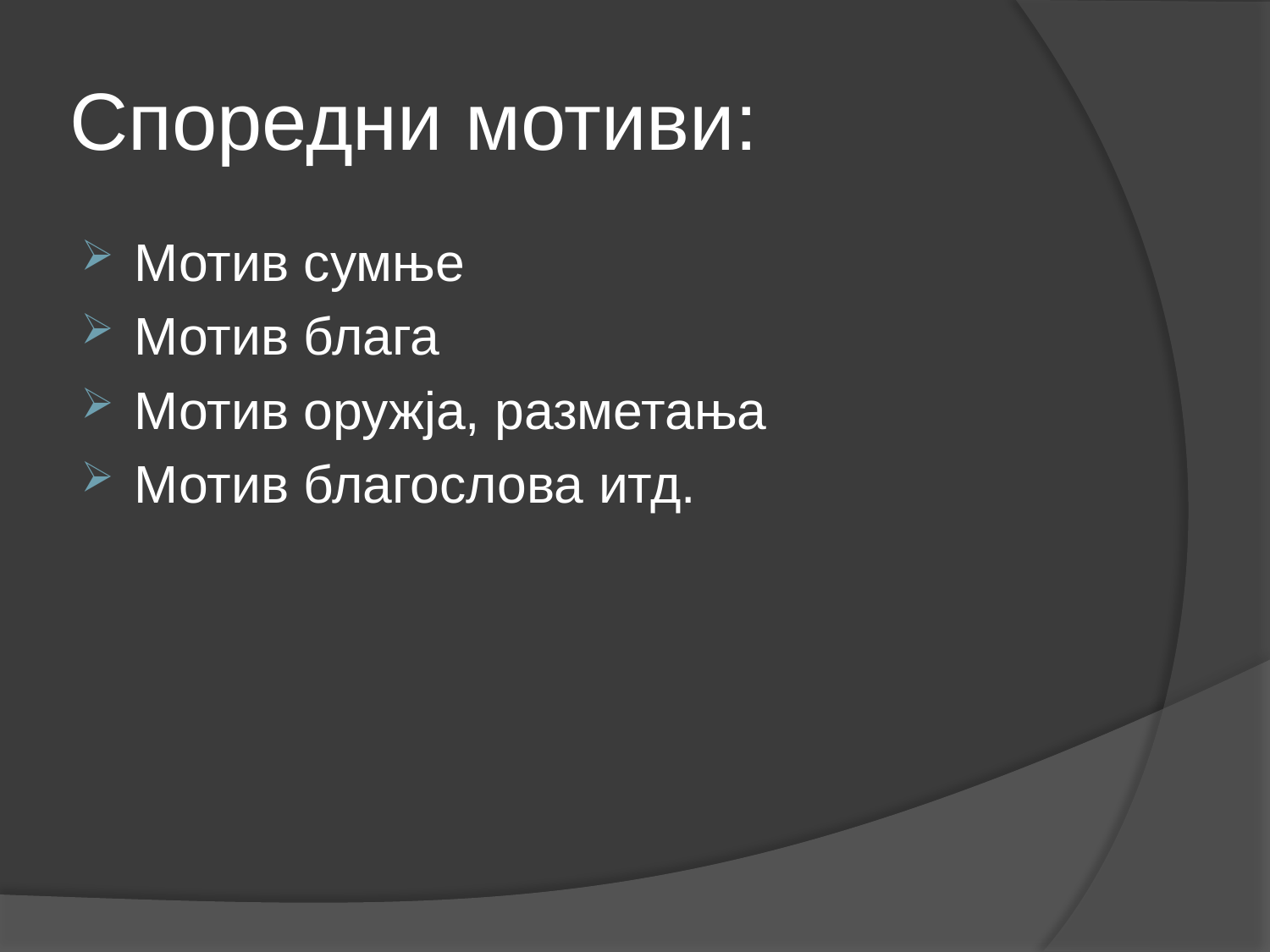

# Споредни мотиви:
Мотив сумње
Мотив блага
Мотив оружја, разметања
Мотив благослова итд.